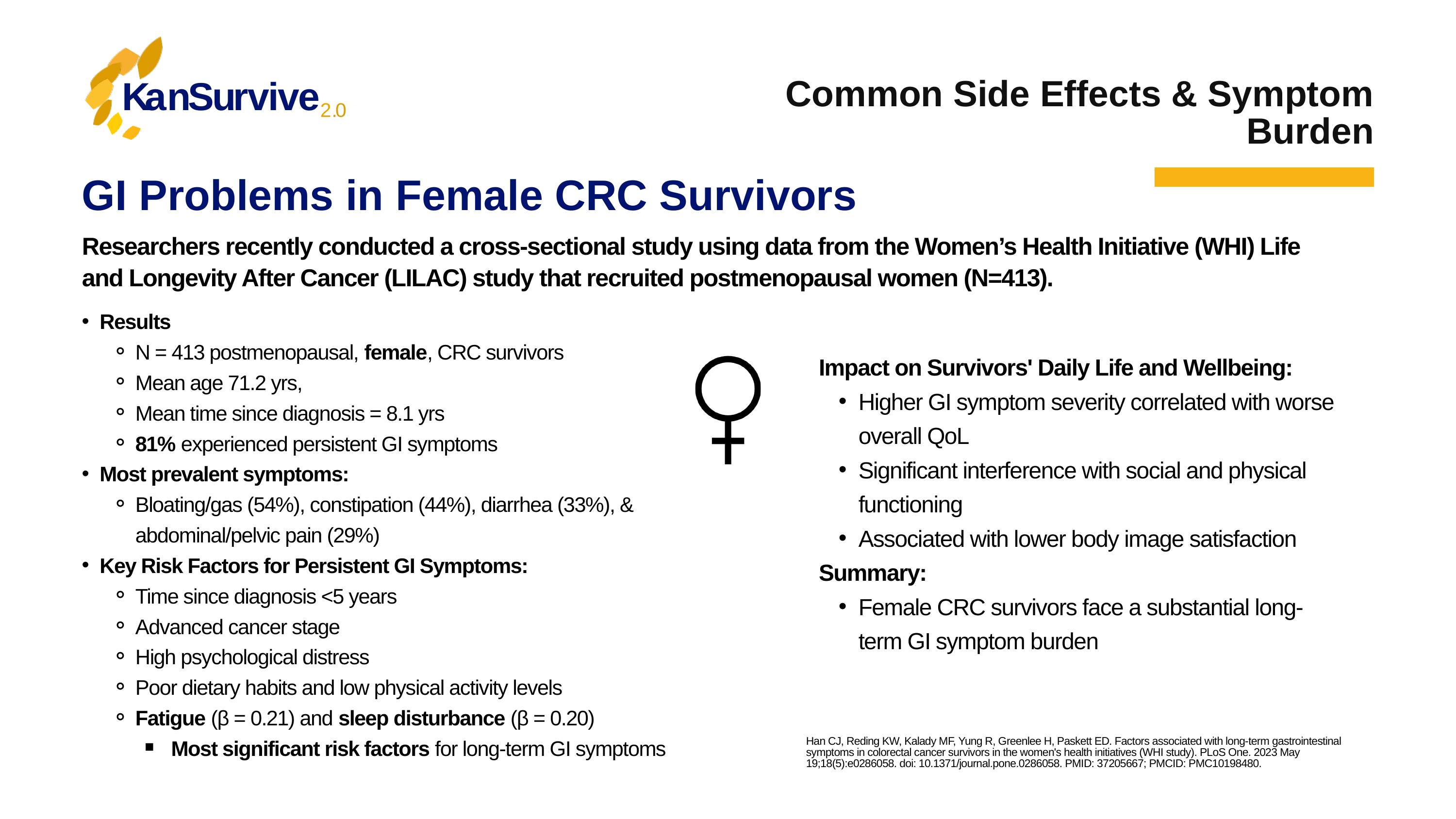

K
a
n
S
u
r
v
i
v
e

2
.
0

Common Side Effects & Symptom Burden
GI Problems in Female CRC Survivors

Researchers recently conducted a cross-sectional study using data from the Women’s Health Initiative (WHI) Life and Longevity After Cancer (LILAC) study that recruited postmenopausal women (N=413).
Results
N = 413 postmenopausal, female, CRC survivors
Mean age 71.2 yrs,
Mean time since diagnosis = 8.1 yrs
81% experienced persistent GI symptoms
Most prevalent symptoms:
Bloating/gas (54%), constipation (44%), diarrhea (33%), & abdominal/pelvic pain (29%)
Key Risk Factors for Persistent GI Symptoms:
Time since diagnosis <5 years
Advanced cancer stage
High psychological distress
Poor dietary habits and low physical activity levels
Fatigue (β = 0.21) and sleep disturbance (β = 0.20)
Most significant risk factors for long-term GI symptoms
Impact on Survivors' Daily Life and Wellbeing:
Higher GI symptom severity correlated with worse overall QoL
Significant interference with social and physical functioning
Associated with lower body image satisfaction
Summary:
Female CRC survivors face a substantial long-term GI symptom burden

Han CJ, Reding KW, Kalady MF, Yung R, Greenlee H, Paskett ED. Factors associated with long-term gastrointestinal symptoms in colorectal cancer survivors in the women's health initiatives (WHI study). PLoS One. 2023 May 19;18(5):e0286058. doi: 10.1371/journal.pone.0286058. PMID: 37205667; PMCID: PMC10198480.